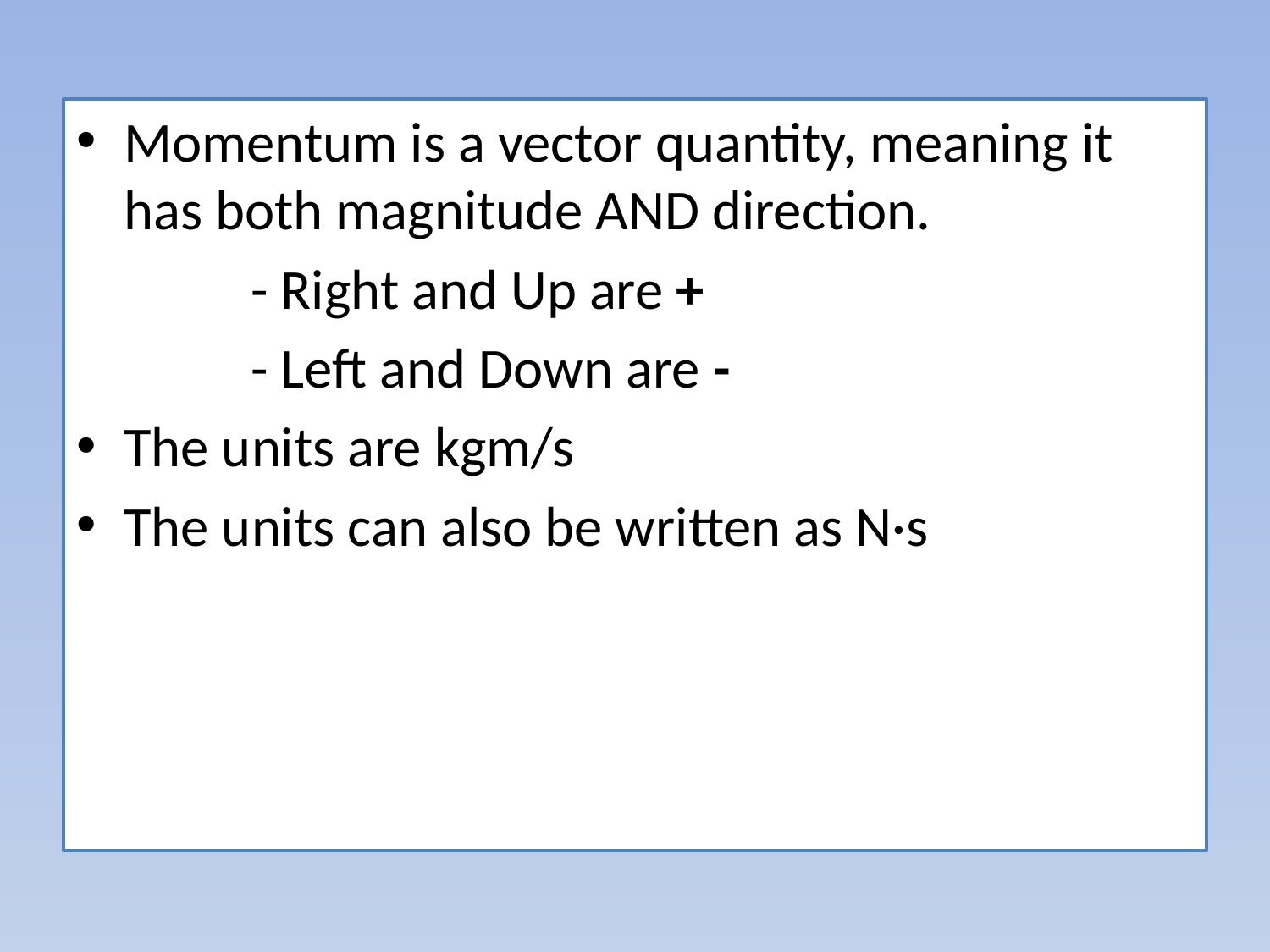

Momentum is a vector quantity, meaning it has both magnitude AND direction.
		- Right and Up are +
		- Left and Down are -
The units are kgm/s
The units can also be written as N·s